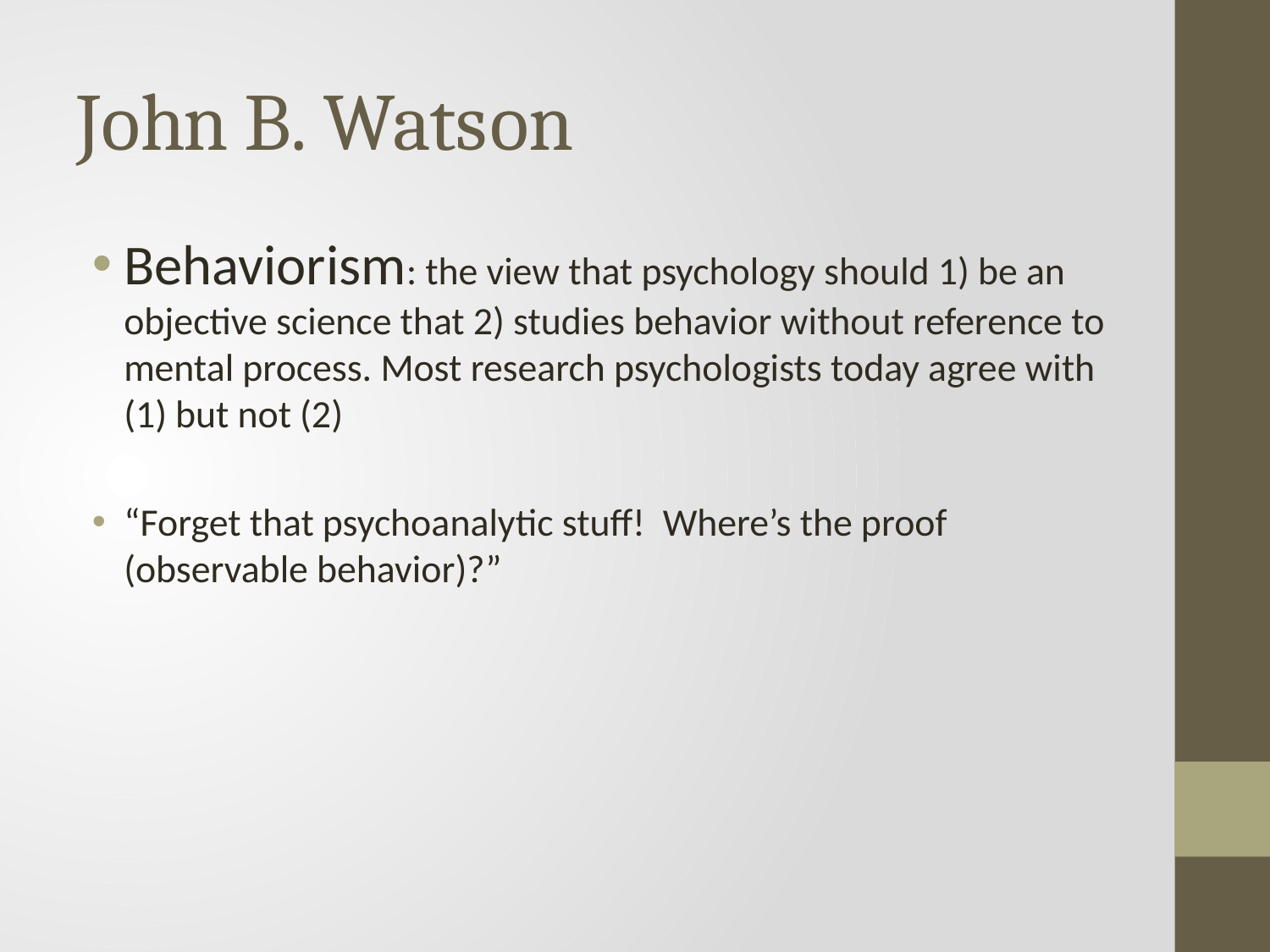

# John B. Watson
Behaviorism: the view that psychology should 1) be an objective science that 2) studies behavior without reference to mental process. Most research psychologists today agree with  (1) but not (2)

“Forget that psychoanalytic stuff!  Where’s the proof (observable behavior)?”